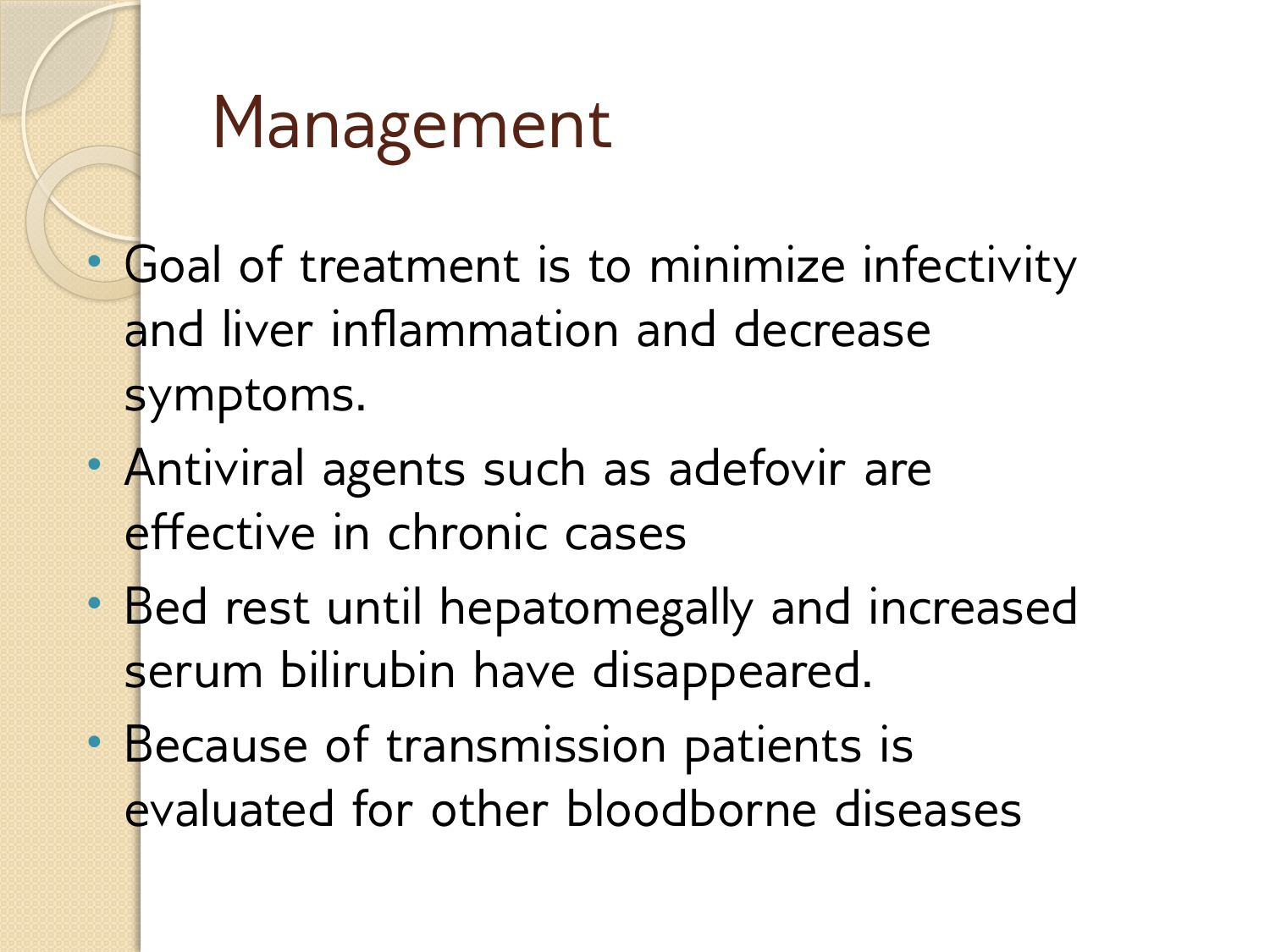

# Management
Goal of treatment is to minimize infectivity and liver inflammation and decrease symptoms.
Antiviral agents such as adefovir are effective in chronic cases
Bed rest until hepatomegally and increased serum bilirubin have disappeared.
Because of transmission patients is evaluated for other bloodborne diseases